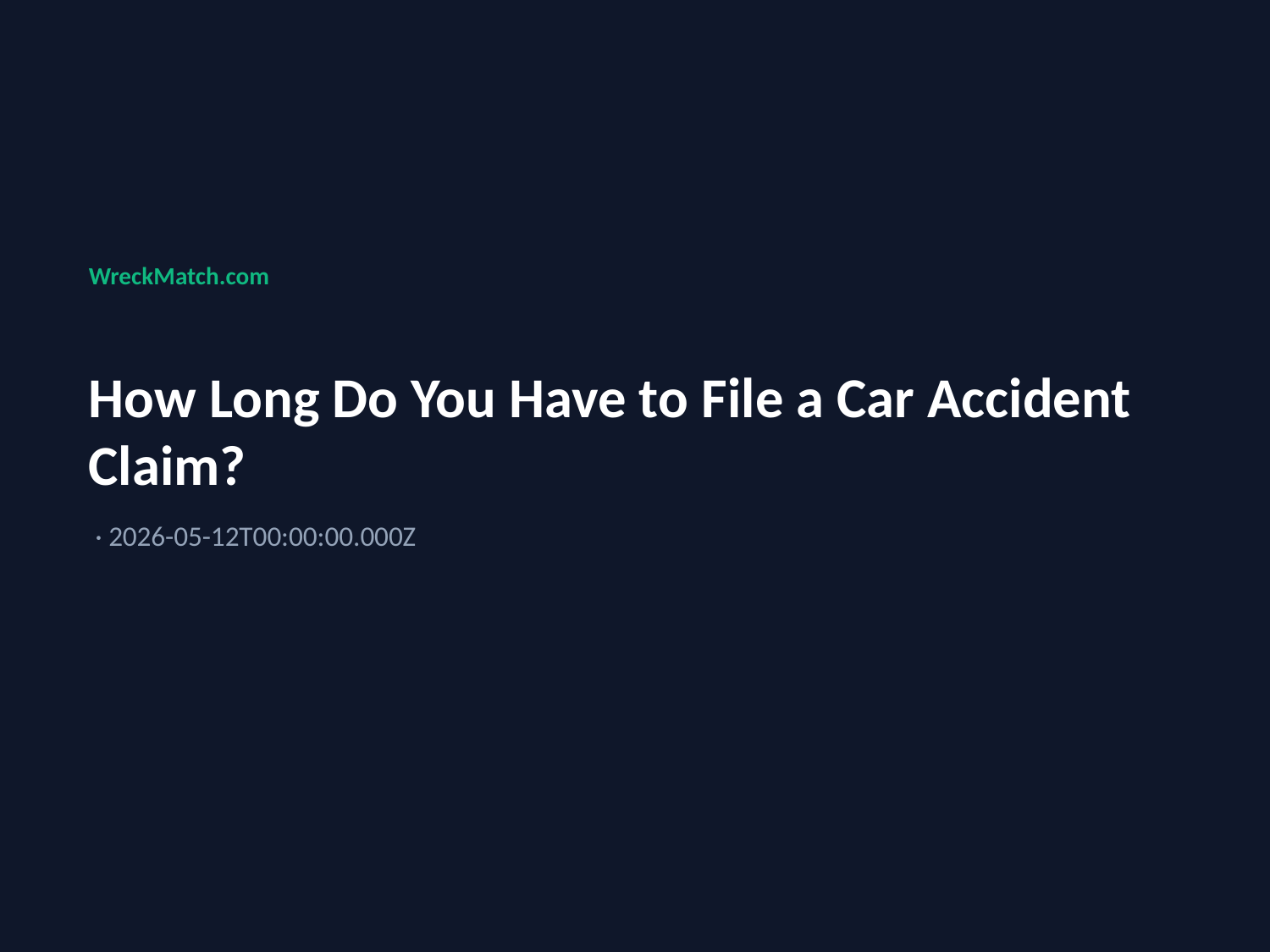

WreckMatch.com
How Long Do You Have to File a Car Accident Claim?
 · 2026-05-12T00:00:00.000Z